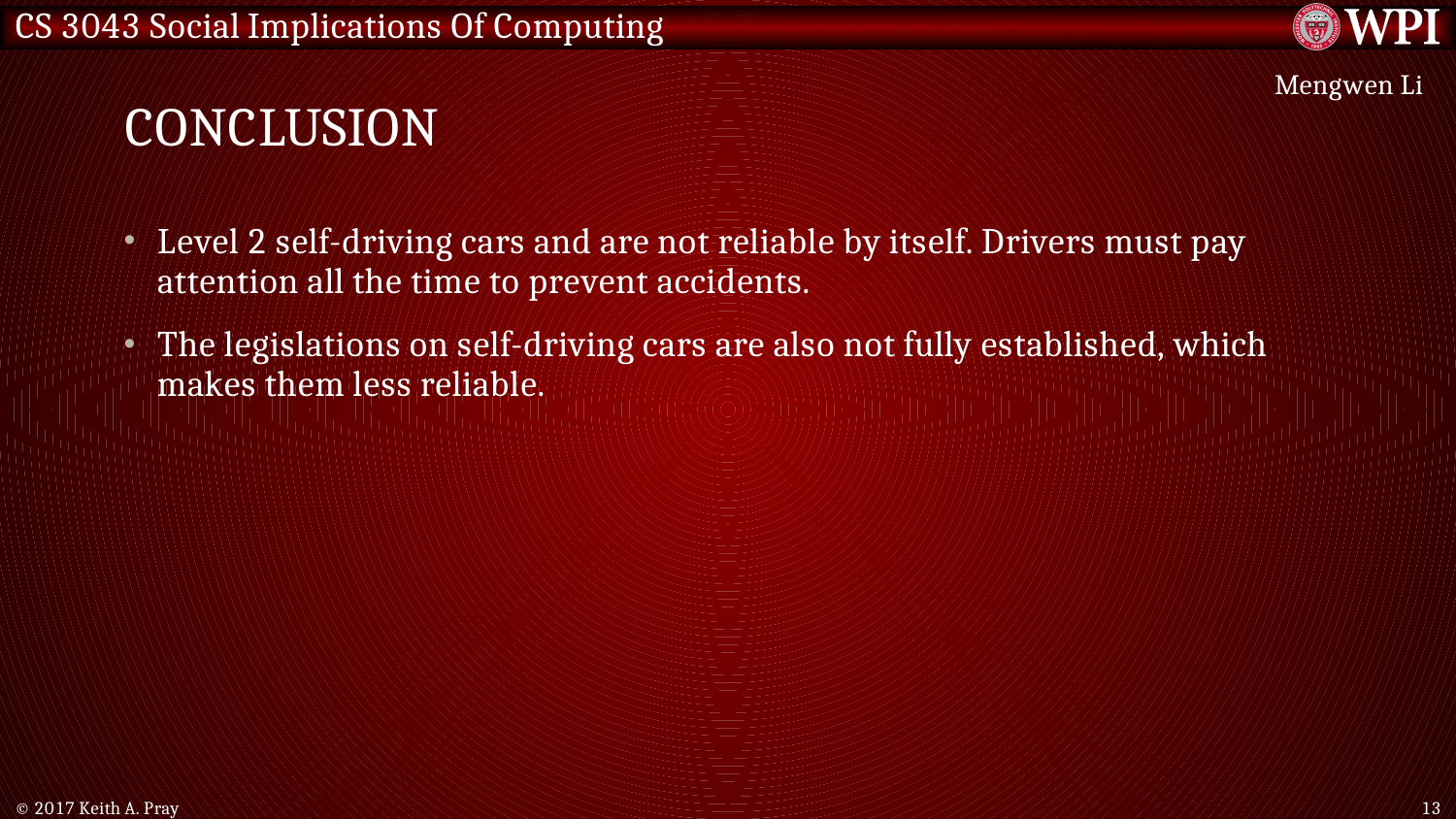

# Conclusion
Mengwen Li
Level 2 self-driving cars and are not reliable by itself. Drivers must pay attention all the time to prevent accidents.
The legislations on self-driving cars are also not fully established, which makes them less reliable.
© 2017 Keith A. Pray
13